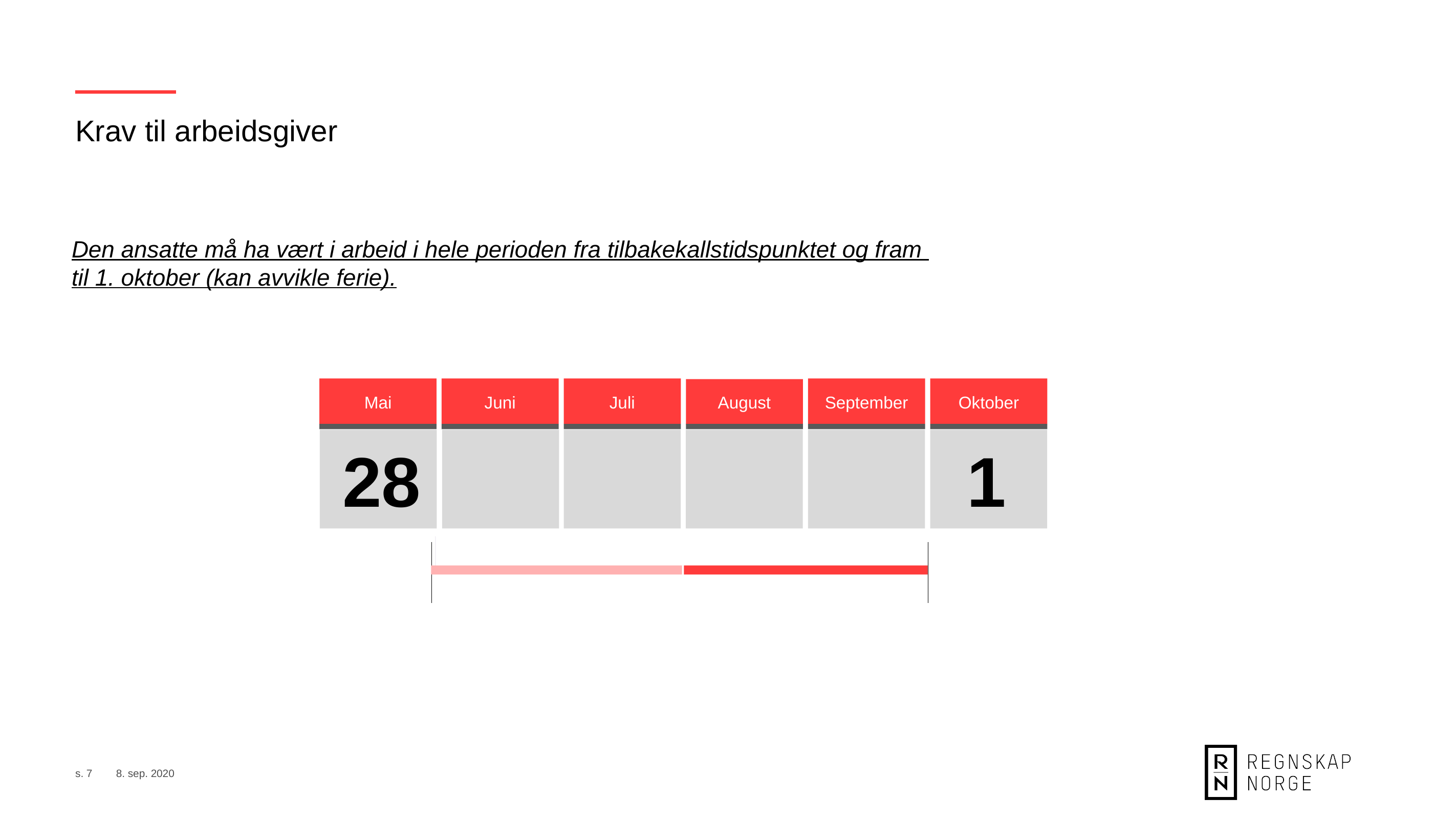

Krav til arbeidsgiver
Den ansatte må ha vært i arbeid i hele perioden fra tilbakekallstidspunktet og fram
til 1. oktober (kan avvikle ferie).

Mars
Mai
Juni
Juli
August
September
Oktober

28
1

s. 7
8. sep. 2020